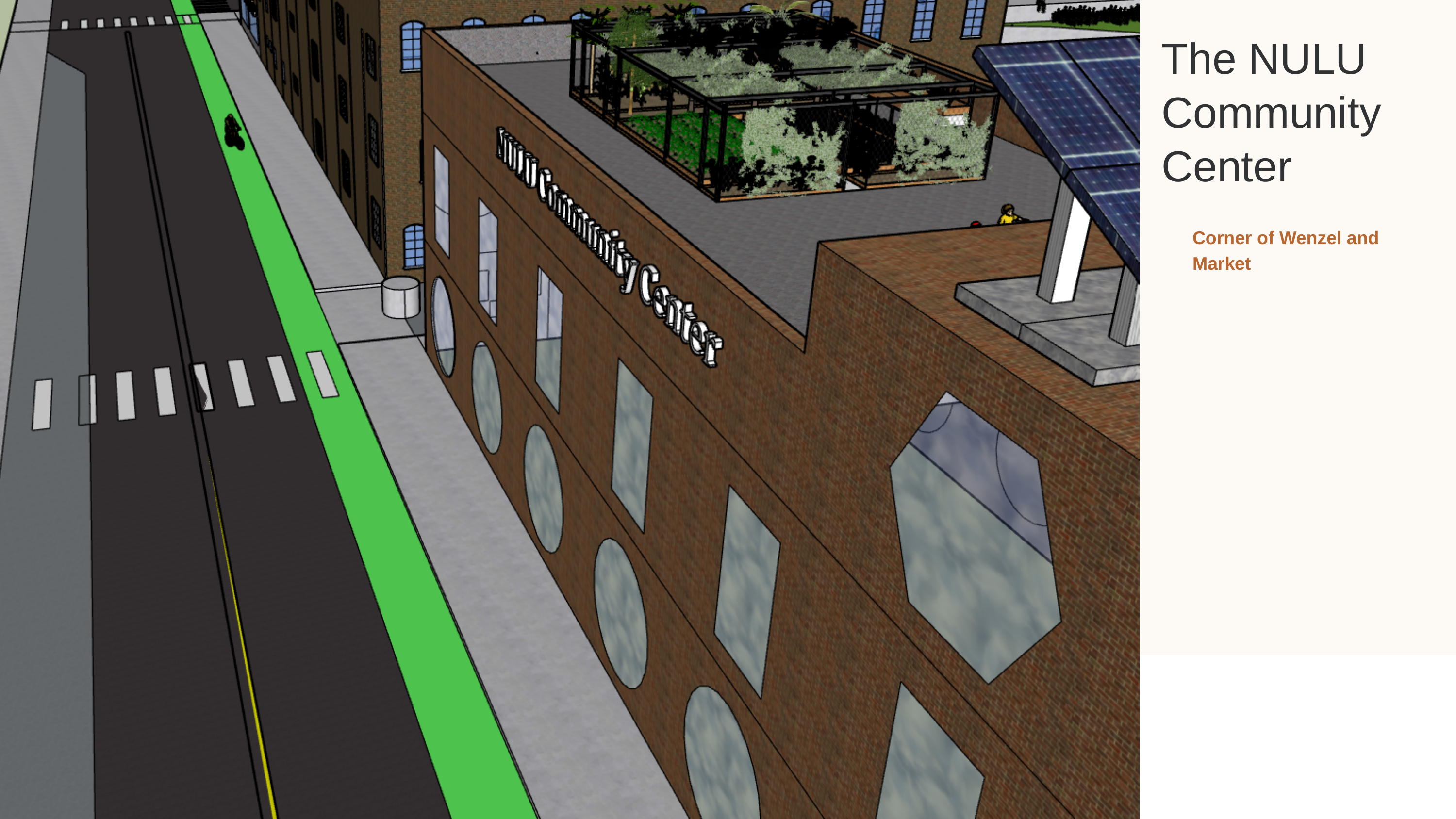

The NULU Community Center
Corner of Wenzel and Market